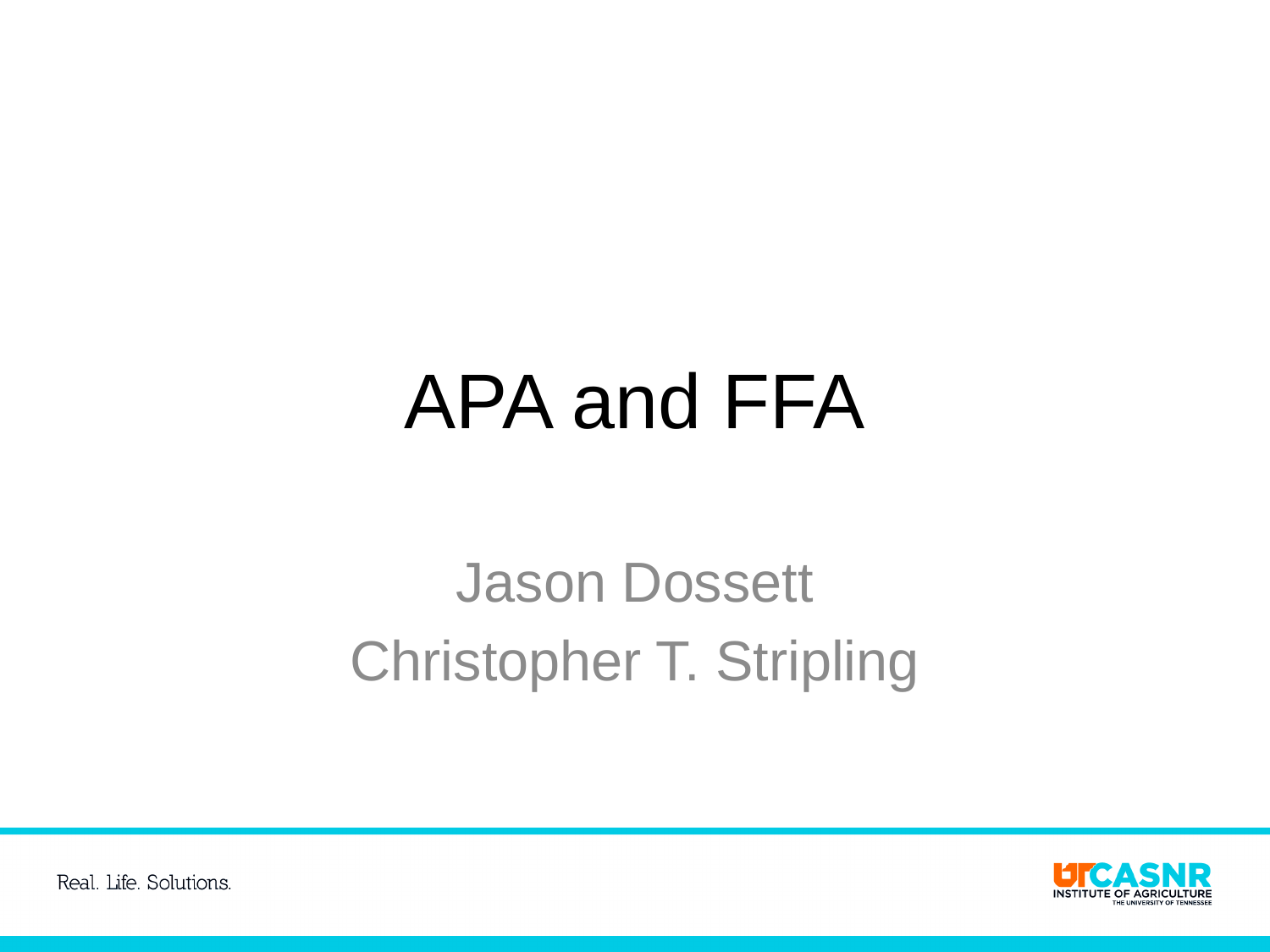

# APA and FFA
Jason Dossett
Christopher T. Stripling